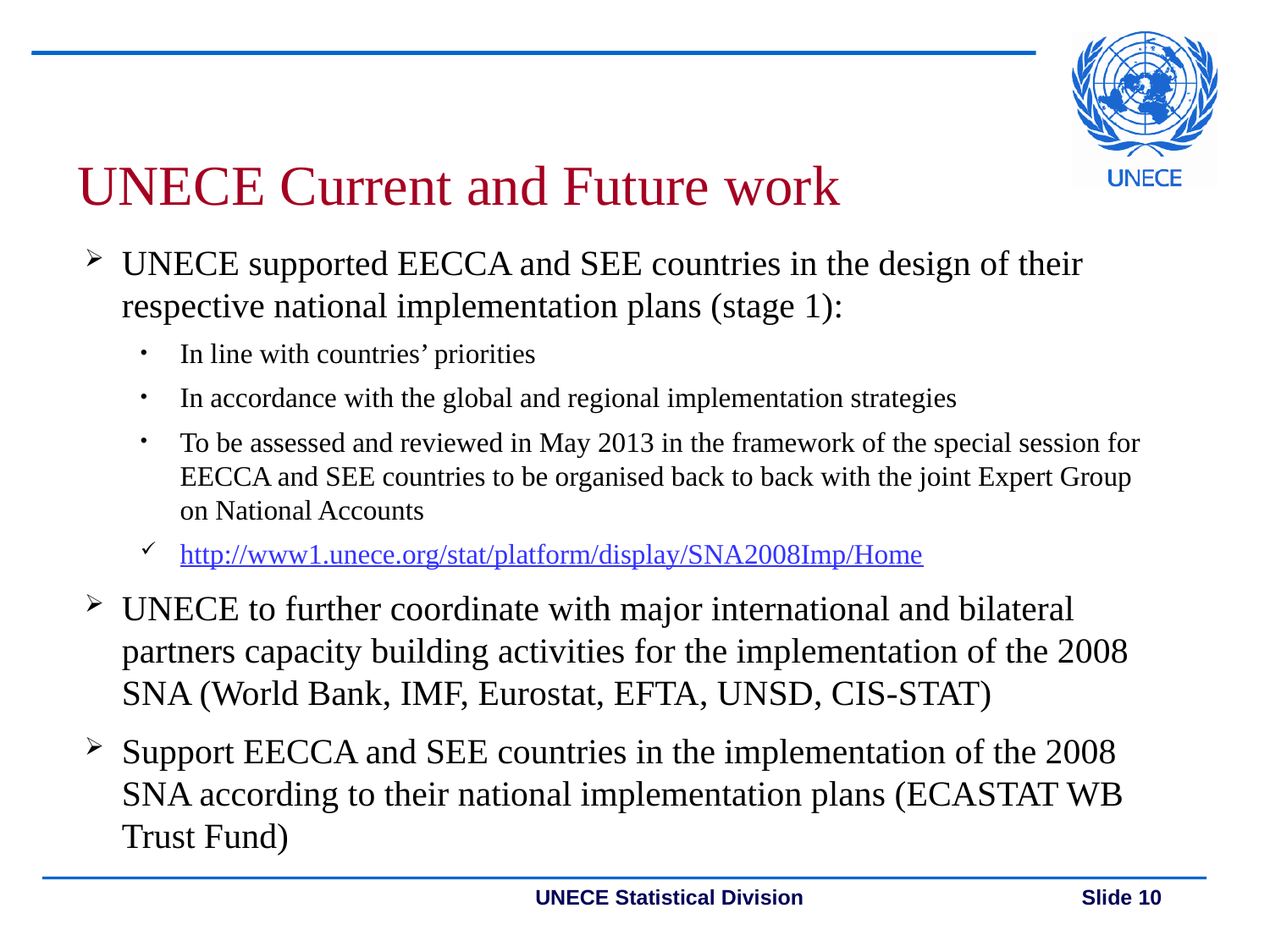

UNECE Current and Future work
UNECE supported EECCA and SEE countries in the design of their respective national implementation plans (stage 1):
In line with countries’ priorities
In accordance with the global and regional implementation strategies
To be assessed and reviewed in May 2013 in the framework of the special session for EECCA and SEE countries to be organised back to back with the joint Expert Group on National Accounts
http://www1.unece.org/stat/platform/display/SNA2008Imp/Home
UNECE to further coordinate with major international and bilateral partners capacity building activities for the implementation of the 2008 SNA (World Bank, IMF, Eurostat, EFTA, UNSD, CIS-STAT)
Support EECCA and SEE countries in the implementation of the 2008 SNA according to their national implementation plans (ECASTAT WB Trust Fund)